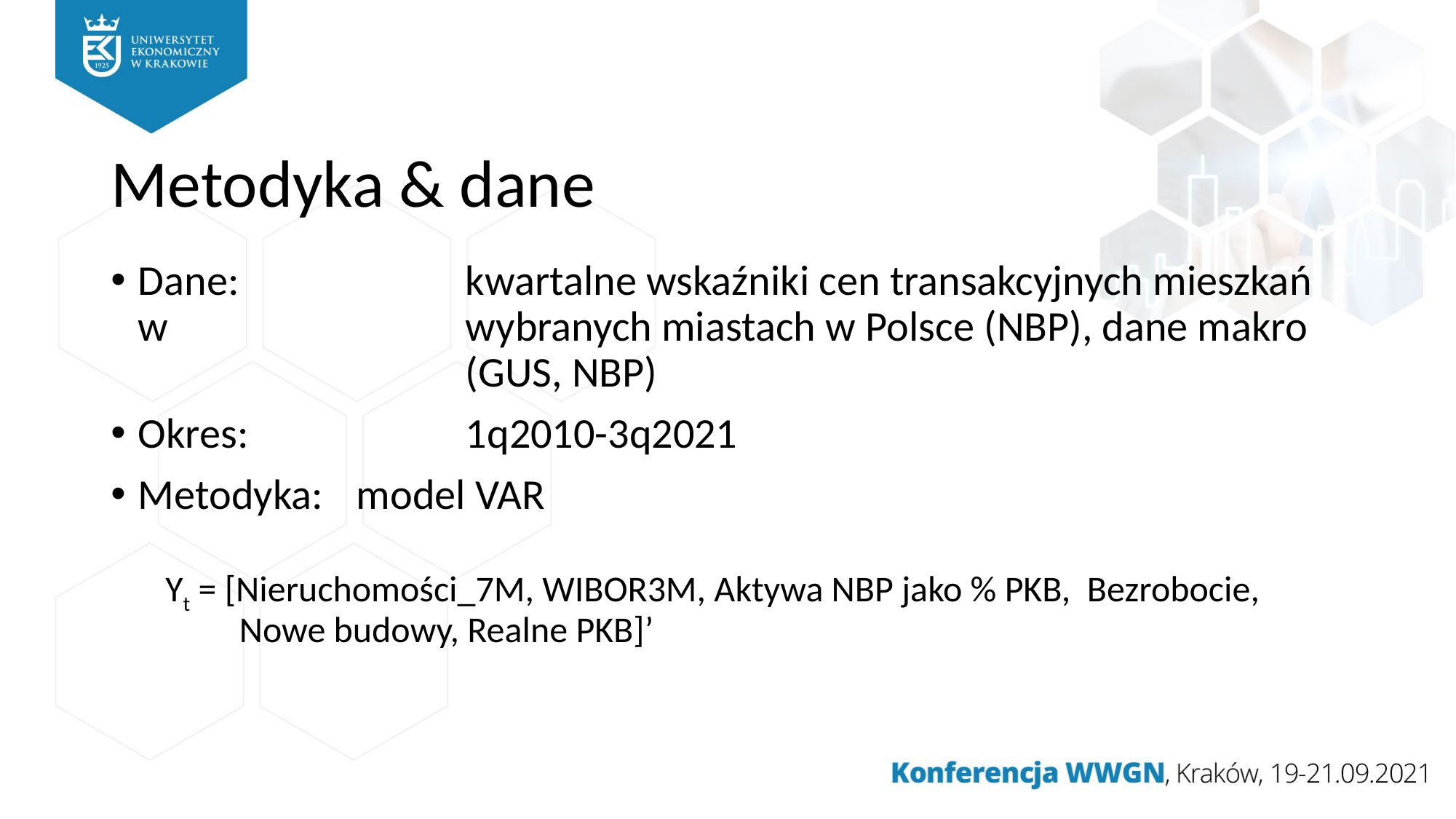

# Metodyka & dane
Dane: 		kwartalne wskaźniki cen transakcyjnych mieszkań w 			wybranych miastach w Polsce (NBP), dane makro 				(GUS, NBP)
Okres:		1q2010-3q2021
Metodyka: 	model VAR

Yt = [Nieruchomości_7M, WIBOR3M, Aktywa NBP jako % PKB,  Bezrobocie,
         Nowe budowy, Realne PKB]’